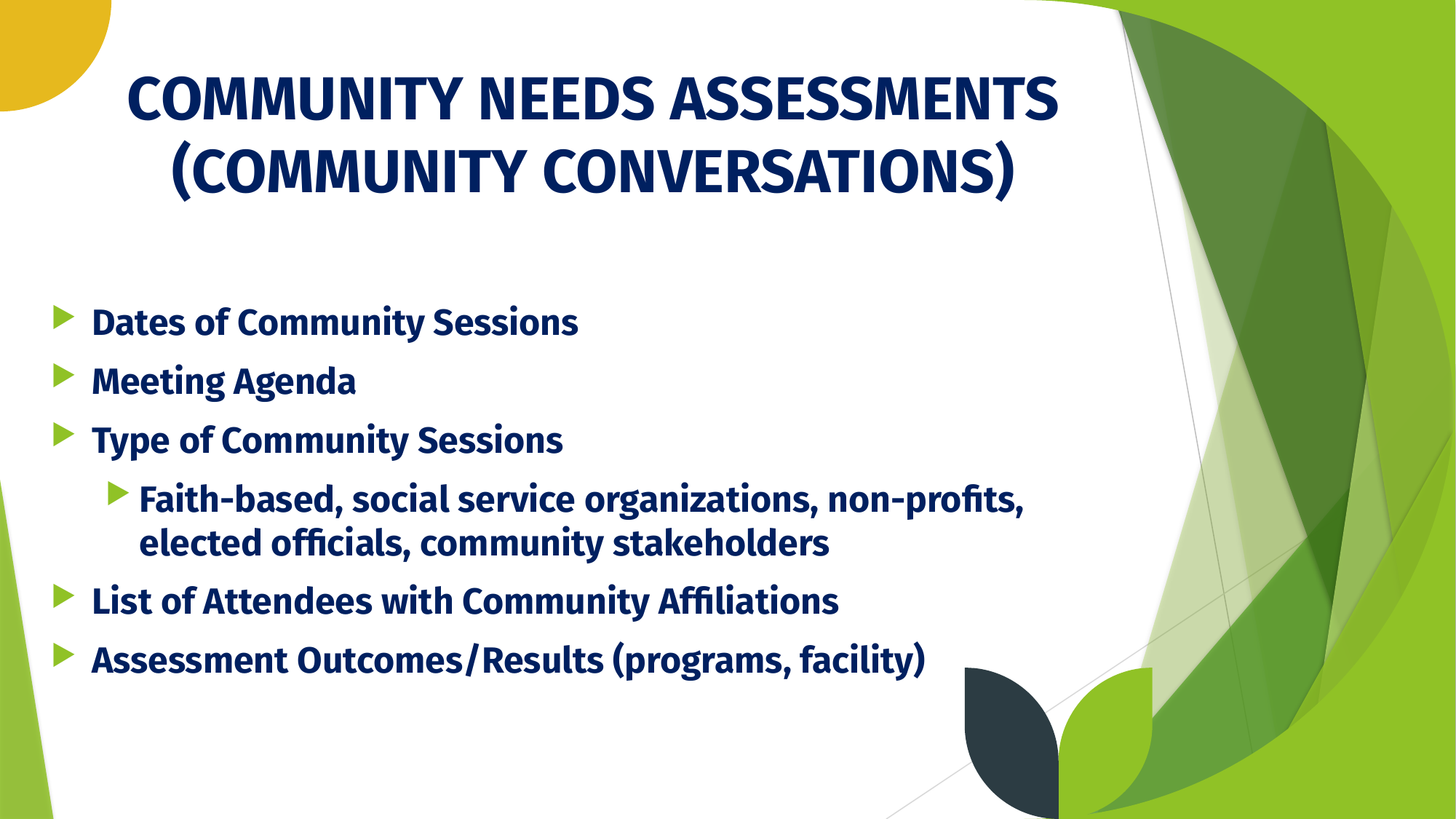

COMMUNITY NEEDS ASSESSMENTS (COMMUNITY CONVERSATIONS)
Dates of Community Sessions
Meeting Agenda
Type of Community Sessions
Faith-based, social service organizations, non-profits, elected officials, community stakeholders
List of Attendees with Community Affiliations
Assessment Outcomes/Results (programs, facility)
10